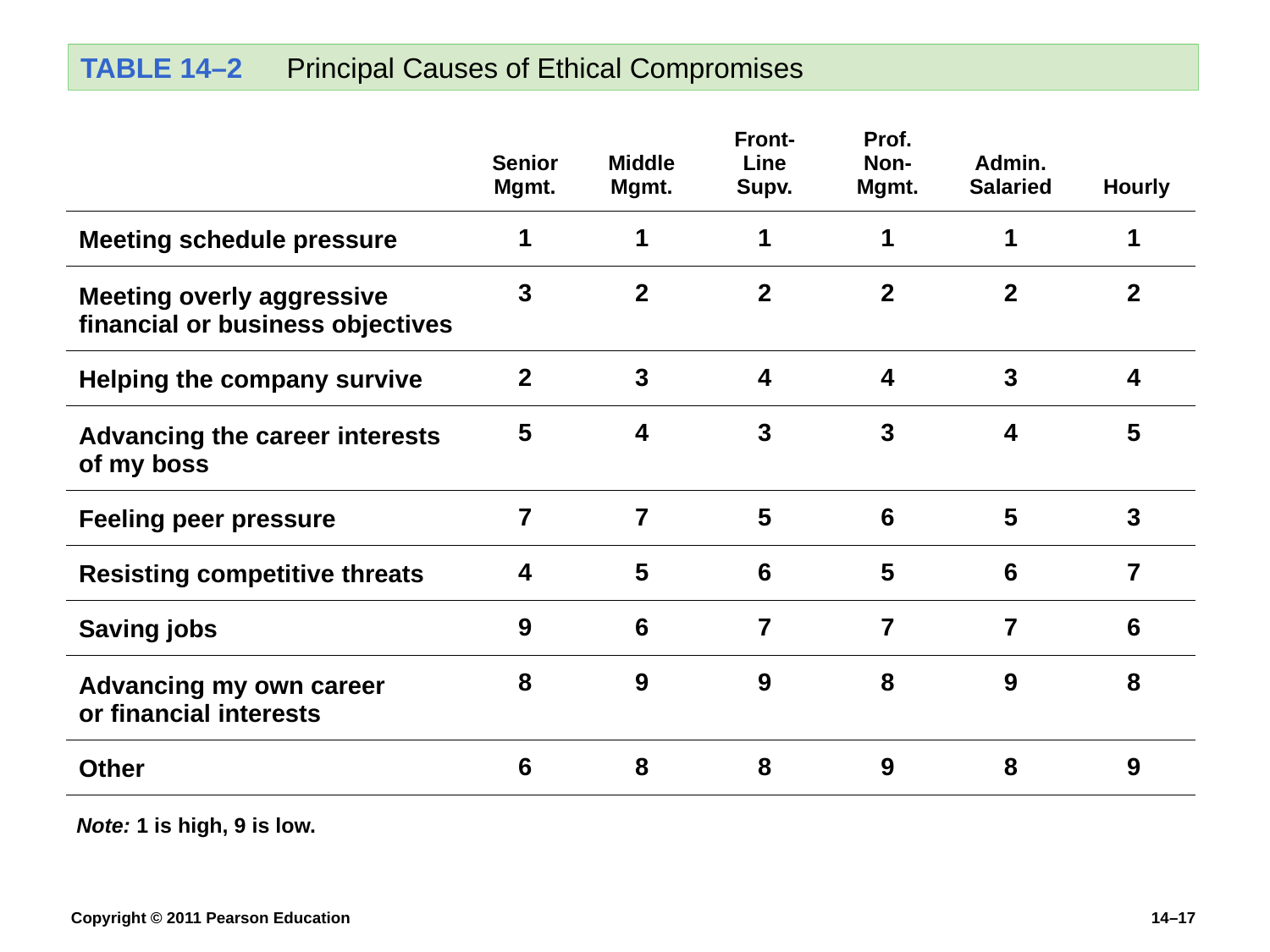

TABLE 14–2	Principal Causes of Ethical Compromises
|  | Senior Mgmt. | Middle Mgmt. | Front-Line Supv. | Prof. Non- Mgmt. | Admin. Salaried | Hourly |
| --- | --- | --- | --- | --- | --- | --- |
| Meeting schedule pressure | 1 | 1 | 1 | 1 | 1 | 1 |
| Meeting overly aggressive financial or business objectives | 3 | 2 | 2 | 2 | 2 | 2 |
| Helping the company survive | 2 | 3 | 4 | 4 | 3 | 4 |
| Advancing the career interests of my boss | 5 | 4 | 3 | 3 | 4 | 5 |
| Feeling peer pressure | 7 | 7 | 5 | 6 | 5 | 3 |
| Resisting competitive threats | 4 | 5 | 6 | 5 | 6 | 7 |
| Saving jobs | 9 | 6 | 7 | 7 | 7 | 6 |
| Advancing my own career or financial interests | 8 | 9 | 9 | 8 | 9 | 8 |
| Other | 6 | 8 | 8 | 9 | 8 | 9 |
Note: 1 is high, 9 is low.
Copyright © 2011 Pearson Education
14–17